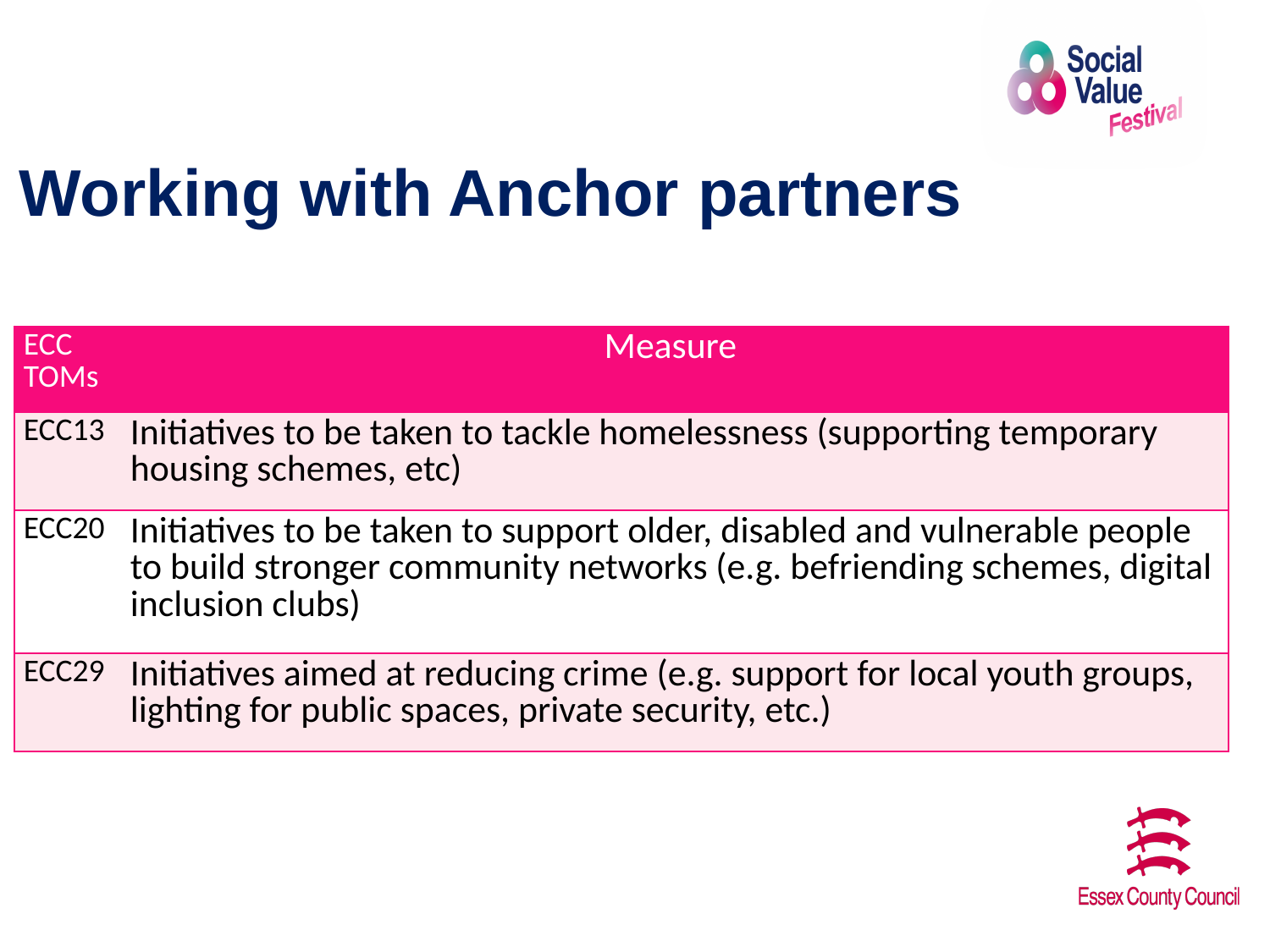

Working with Anchor partners
| ECC TOMs | Measure |
| --- | --- |
| ECC13 | Initiatives to be taken to tackle homelessness (supporting temporary housing schemes, etc) |
| ECC20 | Initiatives to be taken to support older, disabled and vulnerable people to build stronger community networks (e.g. befriending schemes, digital inclusion clubs) |
| ECC29 | Initiatives aimed at reducing crime (e.g. support for local youth groups, lighting for public spaces, private security, etc.) |